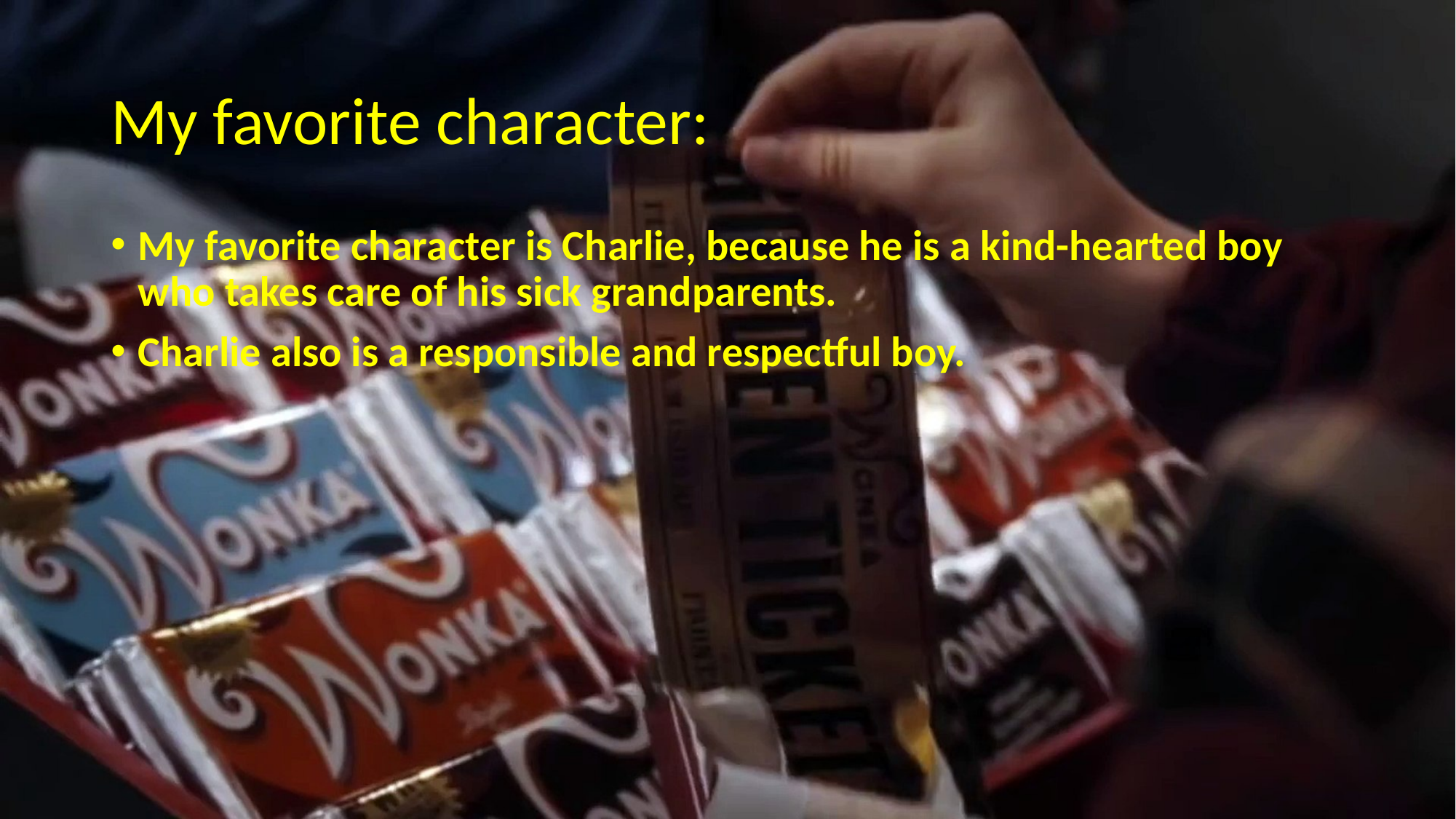

# My favorite character:
My favorite character is Charlie, because he is a kind-hearted boy who takes care of his sick grandparents.
Charlie also is a responsible and respectful boy.